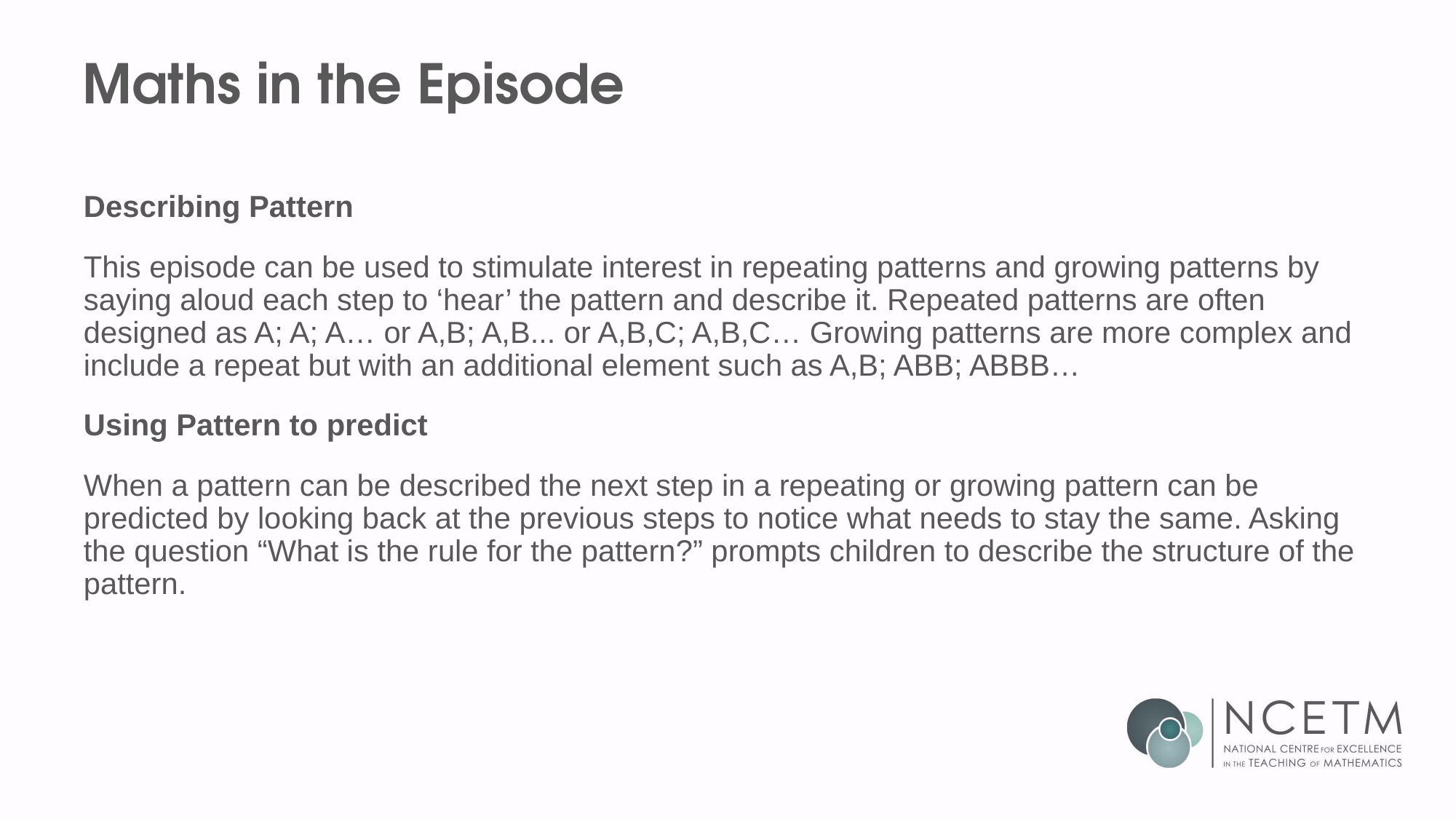

# Maths in the Episode
Describing Pattern
This episode can be used to stimulate interest in repeating patterns and growing patterns by saying aloud each step to ‘hear’ the pattern and describe it. Repeated patterns are often designed as A; A; A… or A,B; A,B... or A,B,C; A,B,C… Growing patterns are more complex and include a repeat but with an additional element such as A,B; ABB; ABBB…
Using Pattern to predict
When a pattern can be described the next step in a repeating or growing pattern can be predicted by looking back at the previous steps to notice what needs to stay the same. Asking the question “What is the rule for the pattern?” prompts children to describe the structure of the pattern.